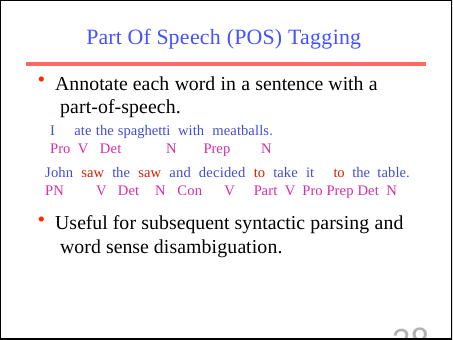

# Part Of Speech (POS) Tagging
Annotate each word in a sentence with a  part-of-speech.
I     ate the spaghetti with  meatballs.  Pro V  Det	N	Prep	N
John  saw  the  saw  and  decided  to  take  it     to the table.  PN	V  Det    N  Con	V    Part V Pro Prep Det N
Useful for subsequent syntactic parsing and  word sense disambiguation.
38